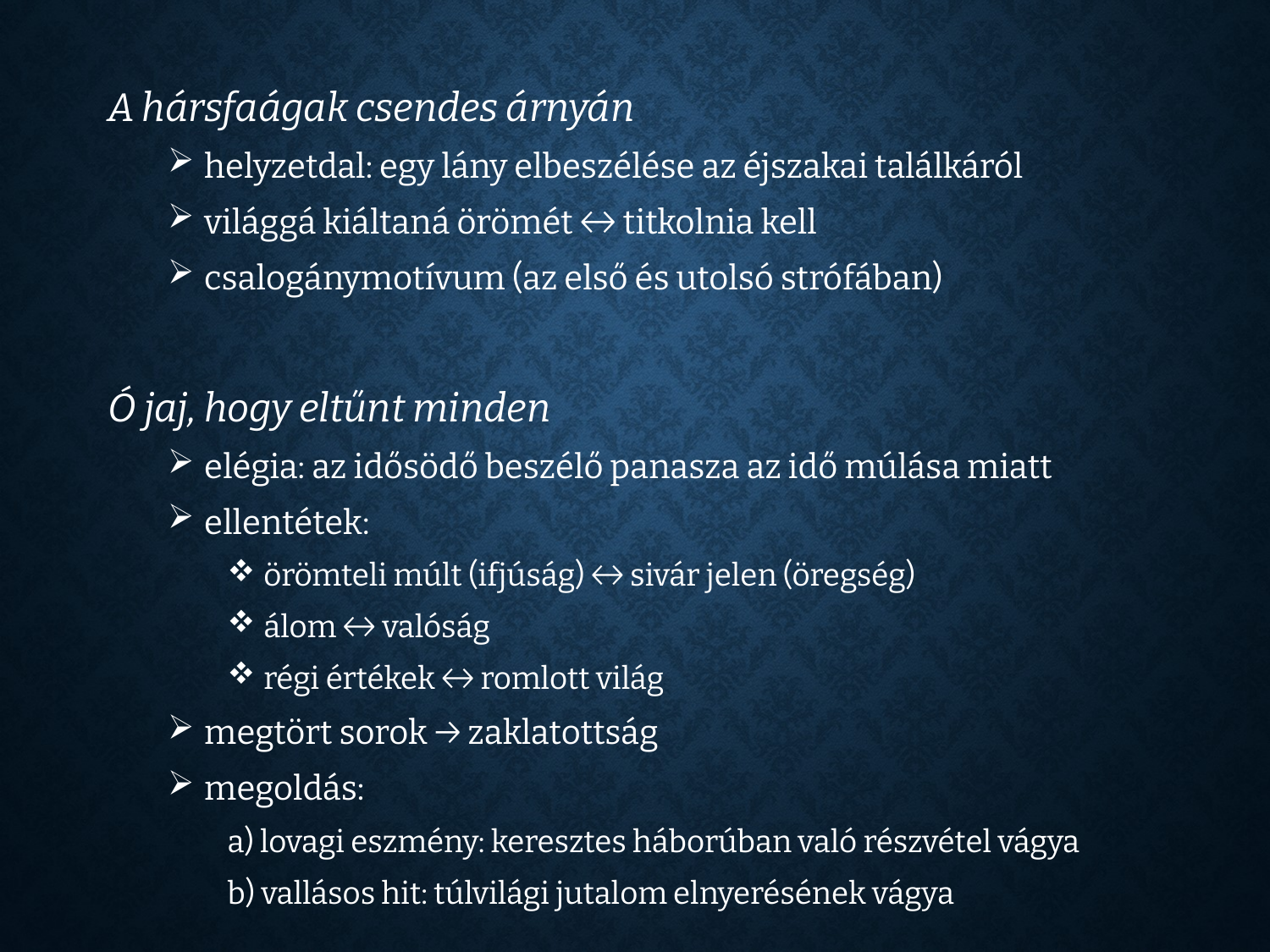

A hársfaágak csendes árnyán
 helyzetdal: egy lány elbeszélése az éjszakai találkáról
 világgá kiáltaná örömét ↔ titkolnia kell
 csalogánymotívum (az első és utolsó strófában)

Ó jaj, hogy eltűnt minden
 elégia: az idősödő beszélő panasza az idő múlása miatt
 ellentétek:
 örömteli múlt (ifjúság) ↔ sivár jelen (öregség)
 álom ↔ valóság
 régi értékek ↔ romlott világ
 megtört sorok → zaklatottság
 megoldás:
a) lovagi eszmény: keresztes háborúban való részvétel vágya
b) vallásos hit: túlvilági jutalom elnyerésének vágya